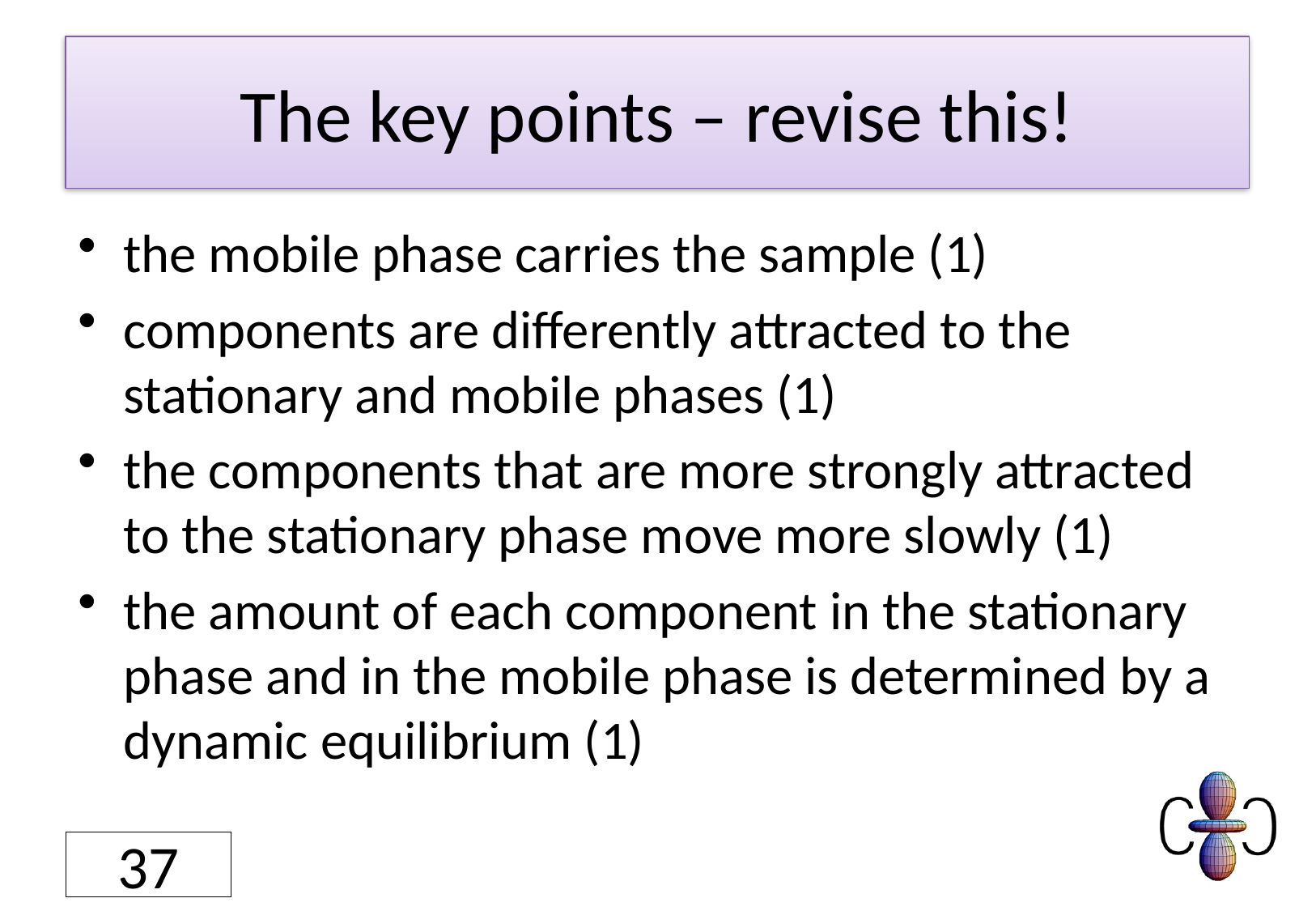

# The key points – revise this!
the mobile phase carries the sample (1)
components are differently attracted to the stationary and mobile phases (1)
the components that are more strongly attracted to the stationary phase move more slowly (1)
the amount of each component in the stationary phase and in the mobile phase is determined by a dynamic equilibrium (1)

37